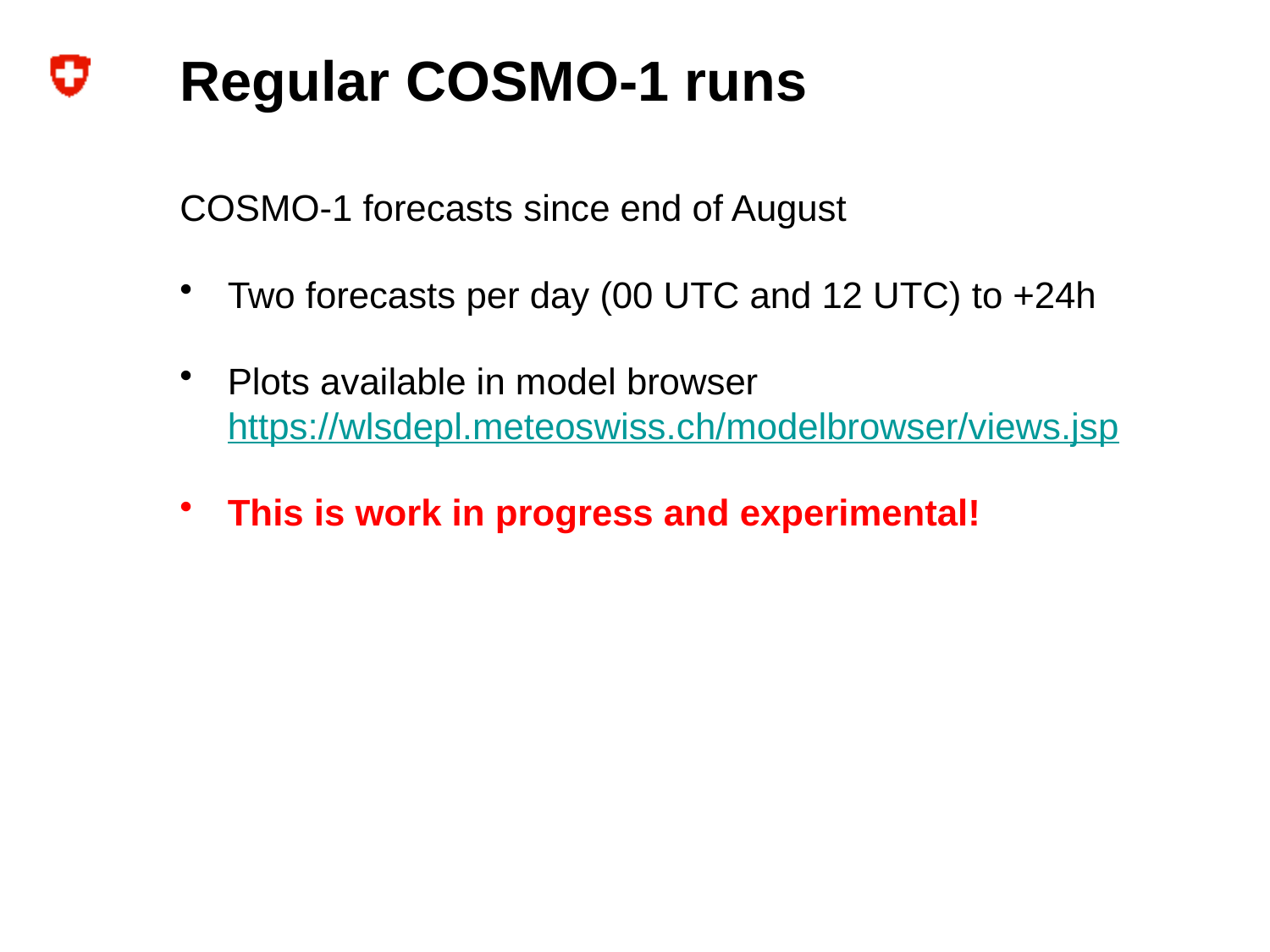

# Regular COSMO-1 runs
COSMO-1 forecasts since end of August
Two forecasts per day (00 UTC and 12 UTC) to +24h
Plots available in model browser
https://wlsdepl.meteoswiss.ch/modelbrowser/views.jsp
This is work in progress and experimental!